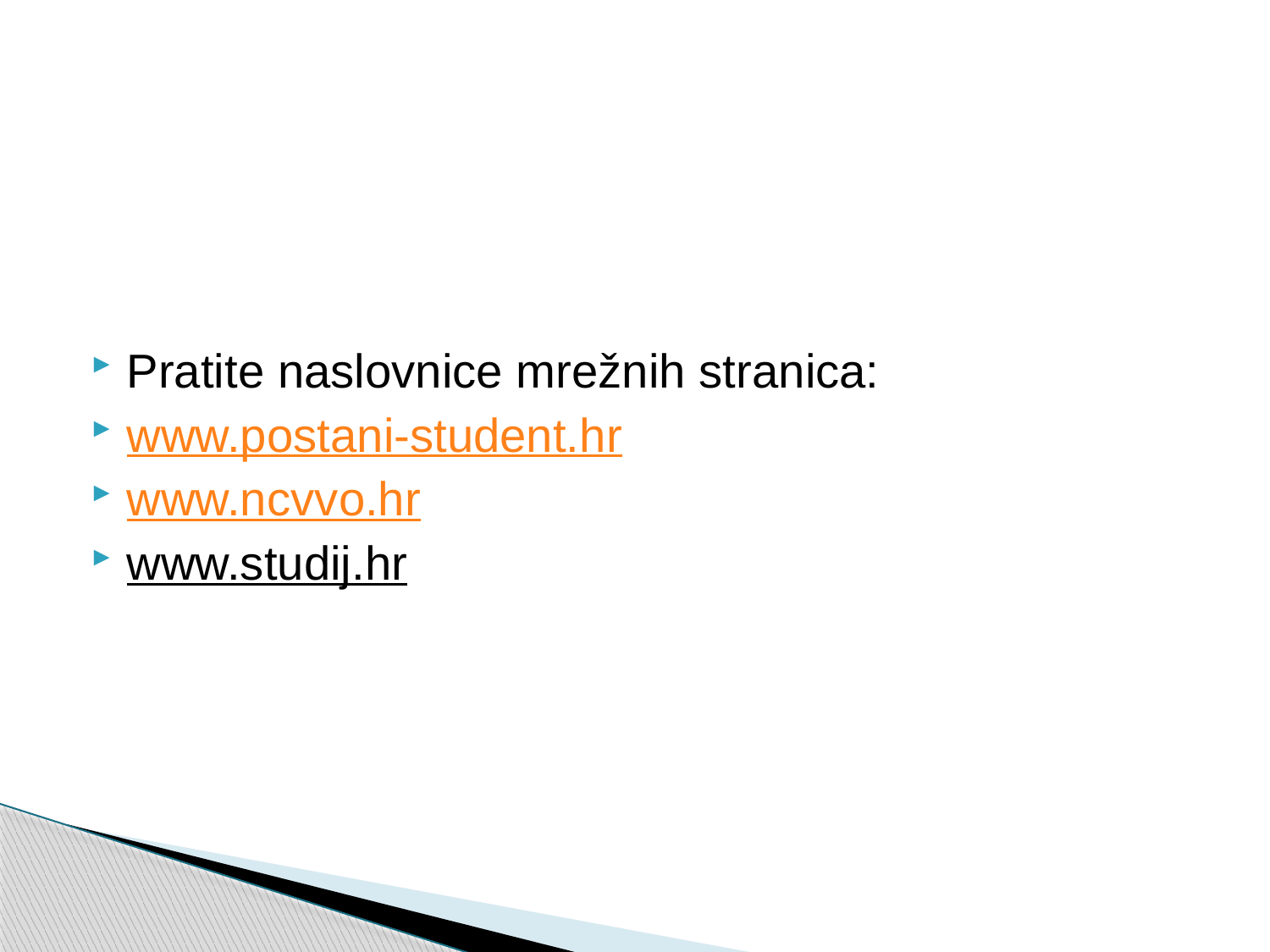

#

Pratite naslovnice mrežnih stranica:
www.postani-student.hr
www.ncvvo.hr
www.studij.hr